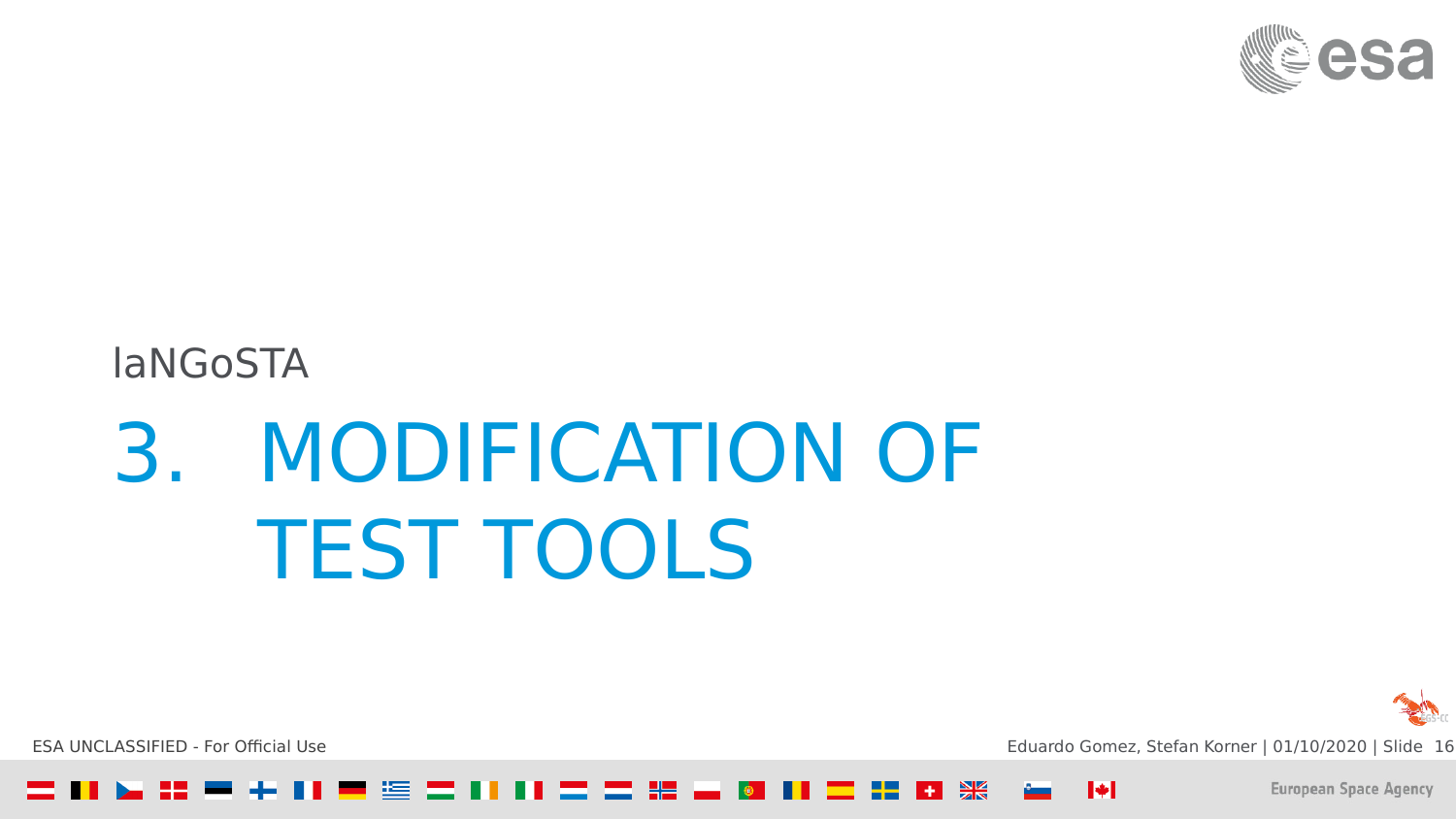

laNGoSTA
# 3.	Modification of Test Tools